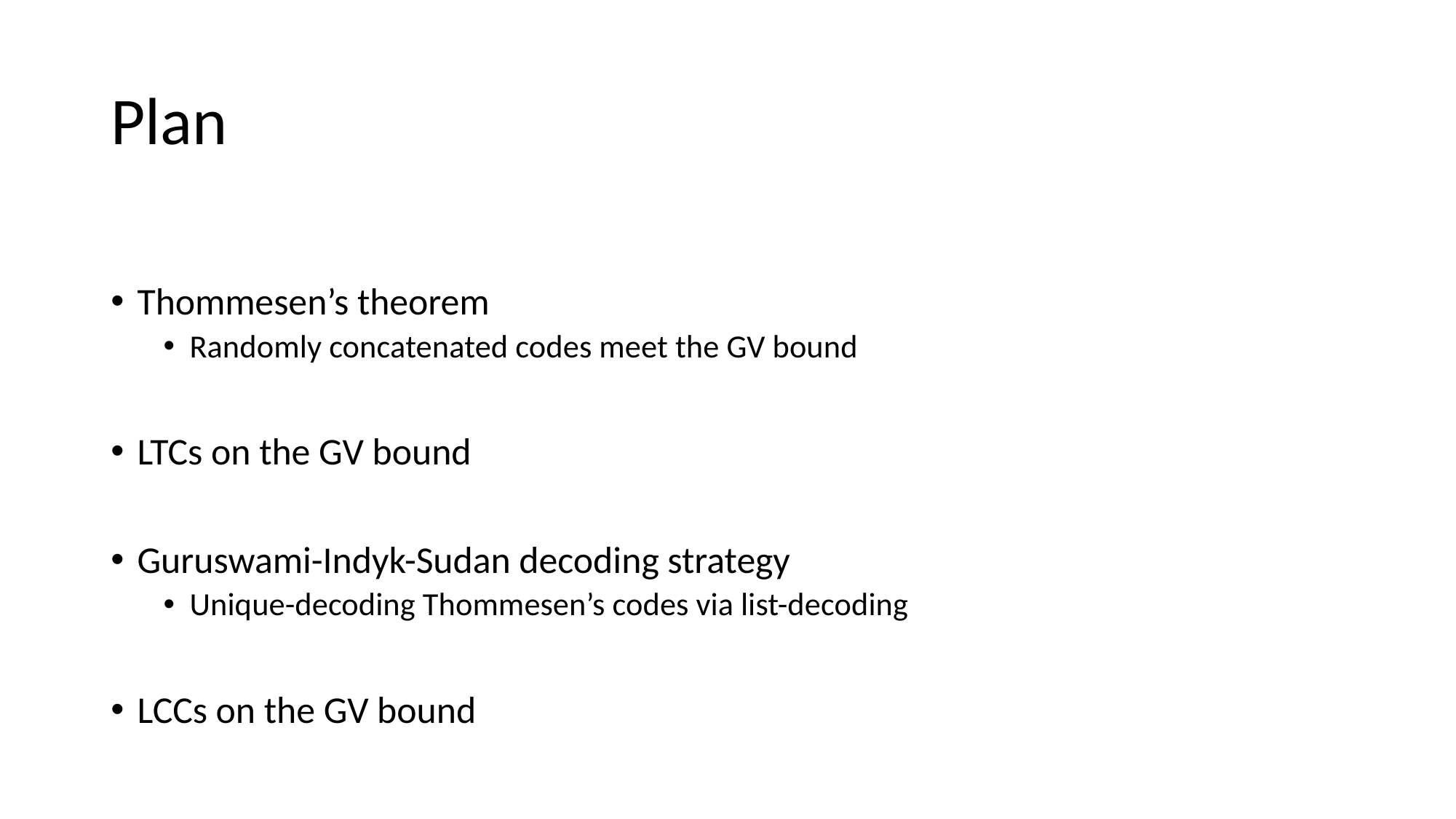

# Plan

Thommesen’s theorem
Randomly concatenated codes meet the GV bound

LTCs on the GV bound

Guruswami-Indyk-Sudan decoding strategy
Unique-decoding Thommesen’s codes via list-decoding

LCCs on the GV bound